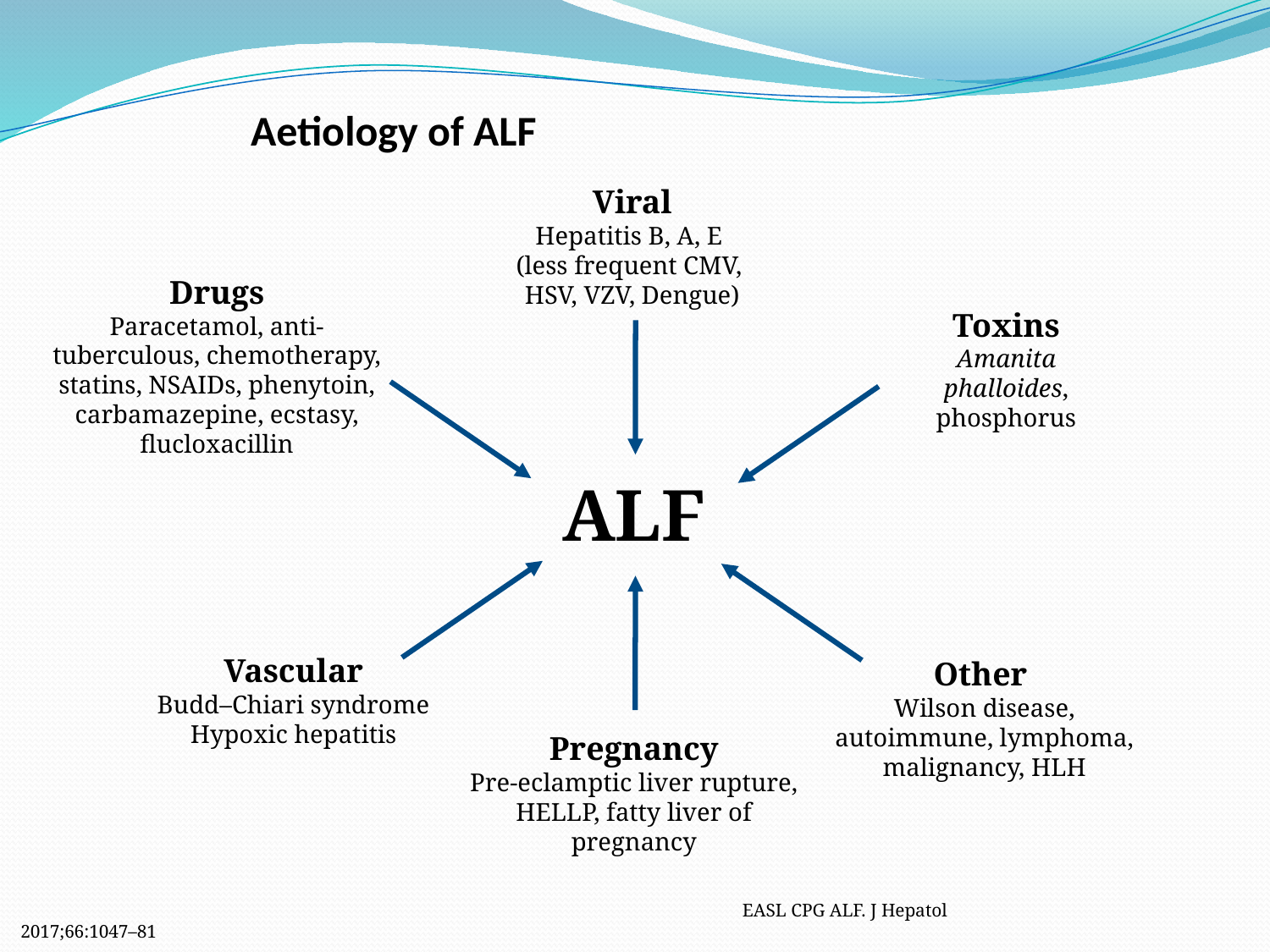

# Aetiology of ALF
Viral
Hepatitis B, A, E
(less frequent CMV,
HSV, VZV, Dengue)
Drugs
Paracetamol, anti-tuberculous, chemotherapy, statins, NSAIDs, phenytoin, carbamazepine, ecstasy, flucloxacillin
Toxins
Amanita phalloides, phosphorus

ALF
Vascular
Budd–Chiari syndrome
Hypoxic hepatitis
Other
Wilson disease, autoimmune, lymphoma, malignancy, HLH
Pregnancy
Pre-eclamptic liver rupture, HELLP, fatty liver of pregnancy
                                                                                                                                                           EASL CPG ALF. J Hepatol 2017;66:1047–81